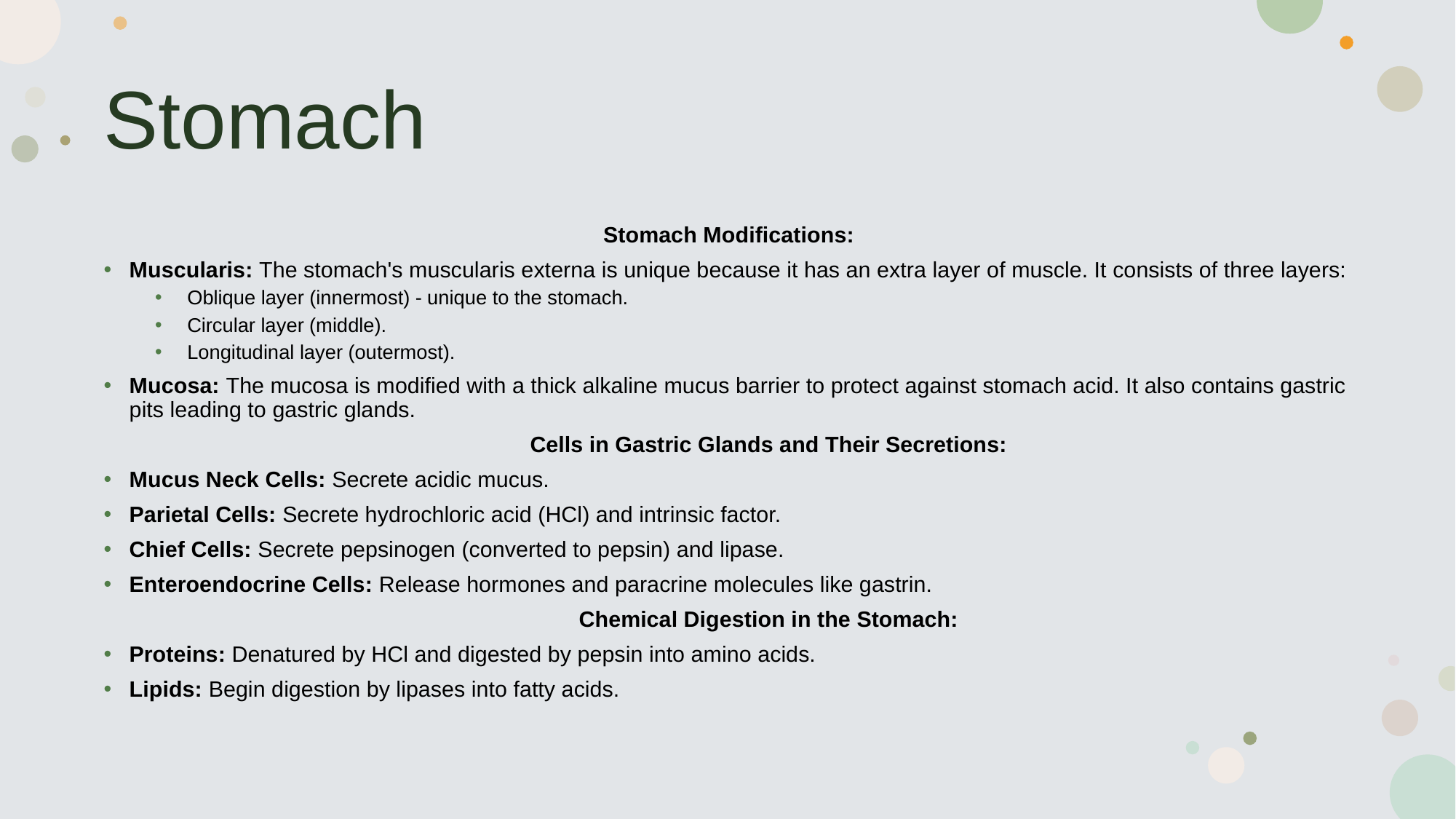

# Stomach
Stomach Modifications:
Muscularis: The stomach's muscularis externa is unique because it has an extra layer of muscle. It consists of three layers:
Oblique layer (innermost) - unique to the stomach.
Circular layer (middle).
Longitudinal layer (outermost).
Mucosa: The mucosa is modified with a thick alkaline mucus barrier to protect against stomach acid. It also contains gastric pits leading to gastric glands.
	Cells in Gastric Glands and Their Secretions:
Mucus Neck Cells: Secrete acidic mucus.
Parietal Cells: Secrete hydrochloric acid (HCl) and intrinsic factor.
Chief Cells: Secrete pepsinogen (converted to pepsin) and lipase.
Enteroendocrine Cells: Release hormones and paracrine molecules like gastrin.
	Chemical Digestion in the Stomach:
Proteins: Denatured by HCl and digested by pepsin into amino acids.
Lipids: Begin digestion by lipases into fatty acids.